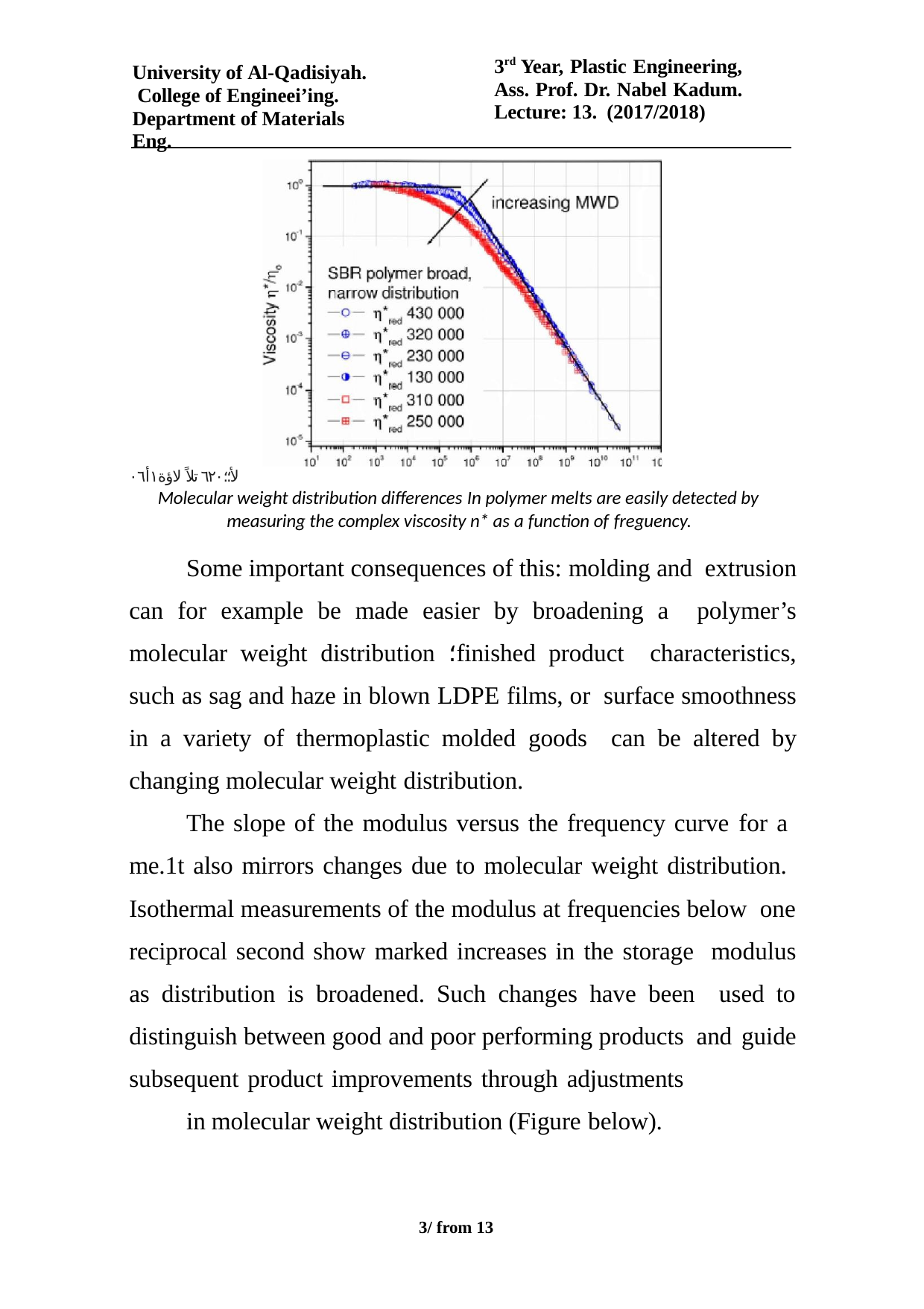

3rd Year, Plastic Engineering,  Ass. Prof. Dr. Nabel Kadum.  Lecture: 13. (2017/2018)

University of Al-Qadisiyah.  College of Engineei’ing.
Department of Materials Eng.

لأ؛؛٦٢٠تلاً لاؤة١أ٠٦
Molecular weight distribution differences In polymer melts are easily detected by  measuring the complex viscosity n* as a function of freguency.
Some important consequences of this: molding and  extrusion can for example be made easier by broadening a  polymer’s molecular weight distribution ؛finished product  characteristics, such as sag and haze in blown LDPE films, or  surface smoothness in a variety of thermoplastic molded goods  can be altered by changing molecular weight distribution.
The slope of the modulus versus the frequency curve for a  me.1t also mirrors changes due to molecular weight distribution.  Isothermal measurements of the modulus at frequencies below  one reciprocal second show marked increases in the storage  modulus as distribution is broadened. Such changes have been  used to distinguish between good and poor performing products  and guide subsequent product improvements through adjustments
in molecular weight distribution (Figure below).
3/ from 13